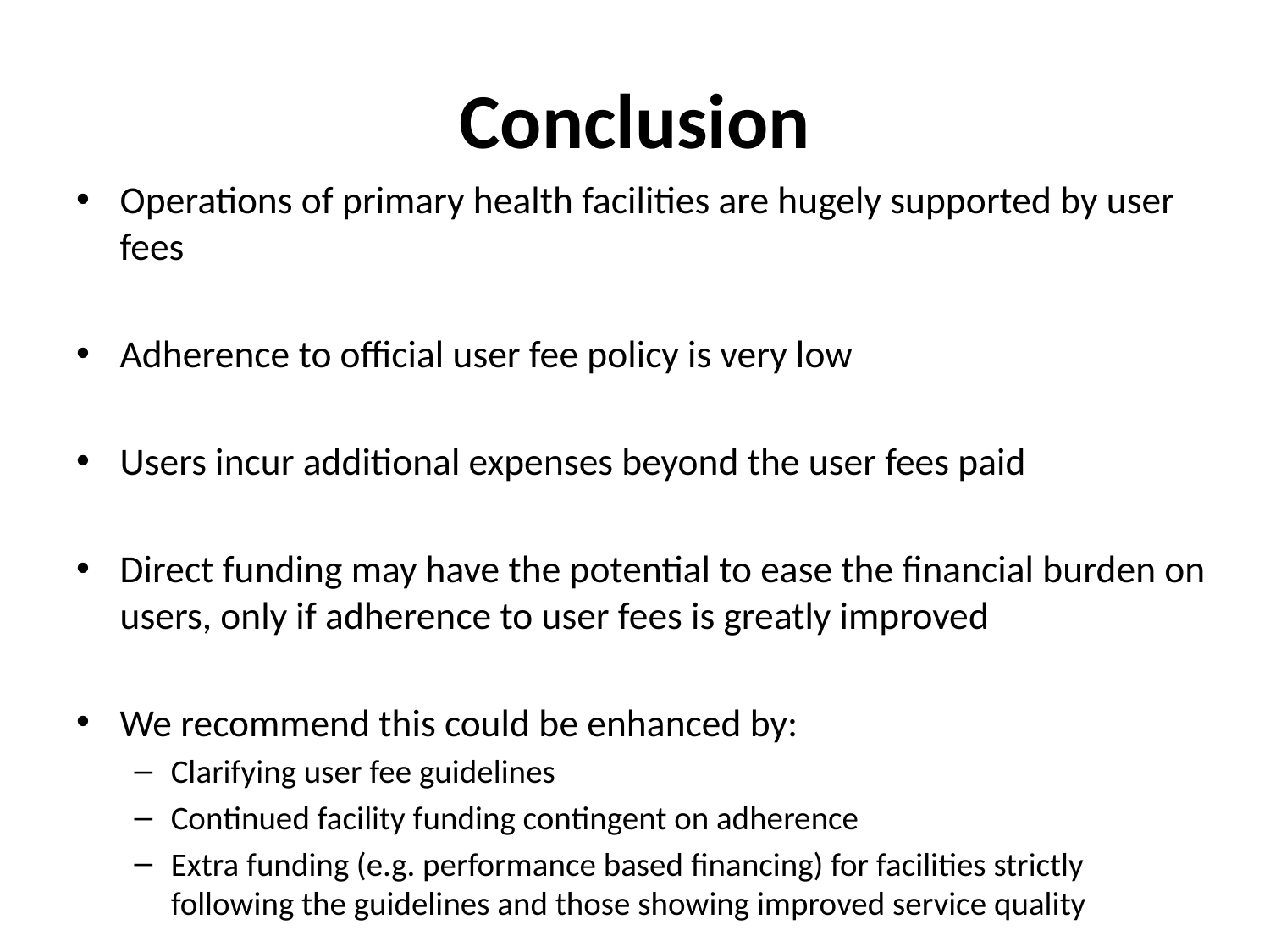

# Conclusion
Operations of primary health facilities are hugely supported by user fees

Adherence to official user fee policy is very low

Users incur additional expenses beyond the user fees paid

Direct funding may have the potential to ease the financial burden on users, only if adherence to user fees is greatly improved

We recommend this could be enhanced by:
Clarifying user fee guidelines
Continued facility funding contingent on adherence
Extra funding (e.g. performance based financing) for facilities strictly following the guidelines and those showing improved service quality